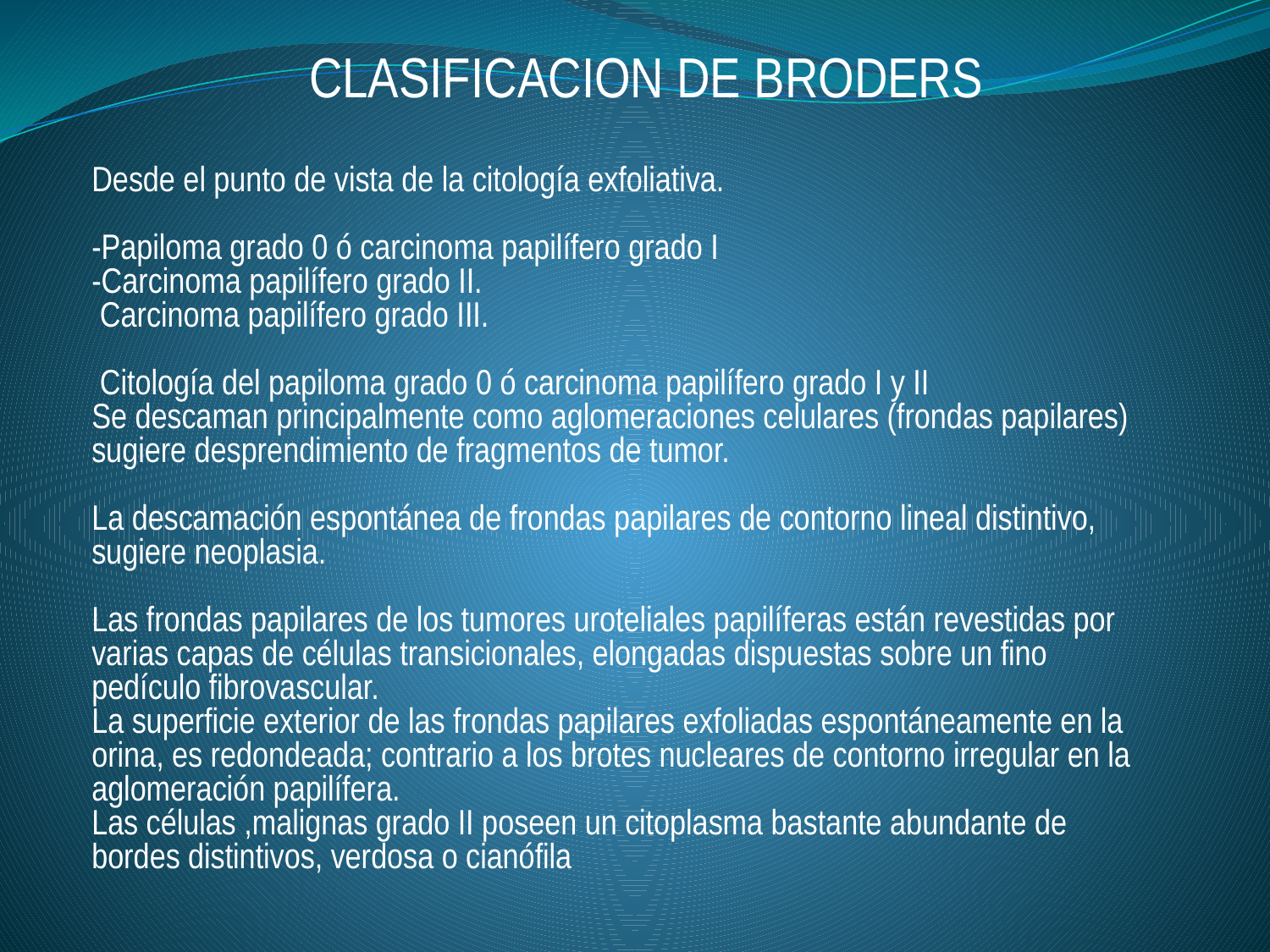

# CLASIFICACION DE BRODERS
Desde el punto de vista de la citología exfoliativa.

-Papiloma grado 0 ó carcinoma papilífero grado I
-Carcinoma papilífero grado II.
 Carcinoma papilífero grado III.

 Citología del papiloma grado 0 ó carcinoma papilífero grado I y II
Se descaman principalmente como aglomeraciones celulares (frondas papilares) sugiere desprendimiento de fragmentos de tumor.

La descamación espontánea de frondas papilares de contorno lineal distintivo, sugiere neoplasia.

Las frondas papilares de los tumores uroteliales papilíferas están revestidas por varias capas de células transicionales, elongadas dispuestas sobre un fino pedículo fibrovascular.
La superficie exterior de las frondas papilares exfoliadas espontáneamente en la orina, es redondeada; contrario a los brotes nucleares de contorno irregular en la aglomeración papilífera.
Las células ,malignas grado II poseen un citoplasma bastante abundante de bordes distintivos, verdosa o cianófila